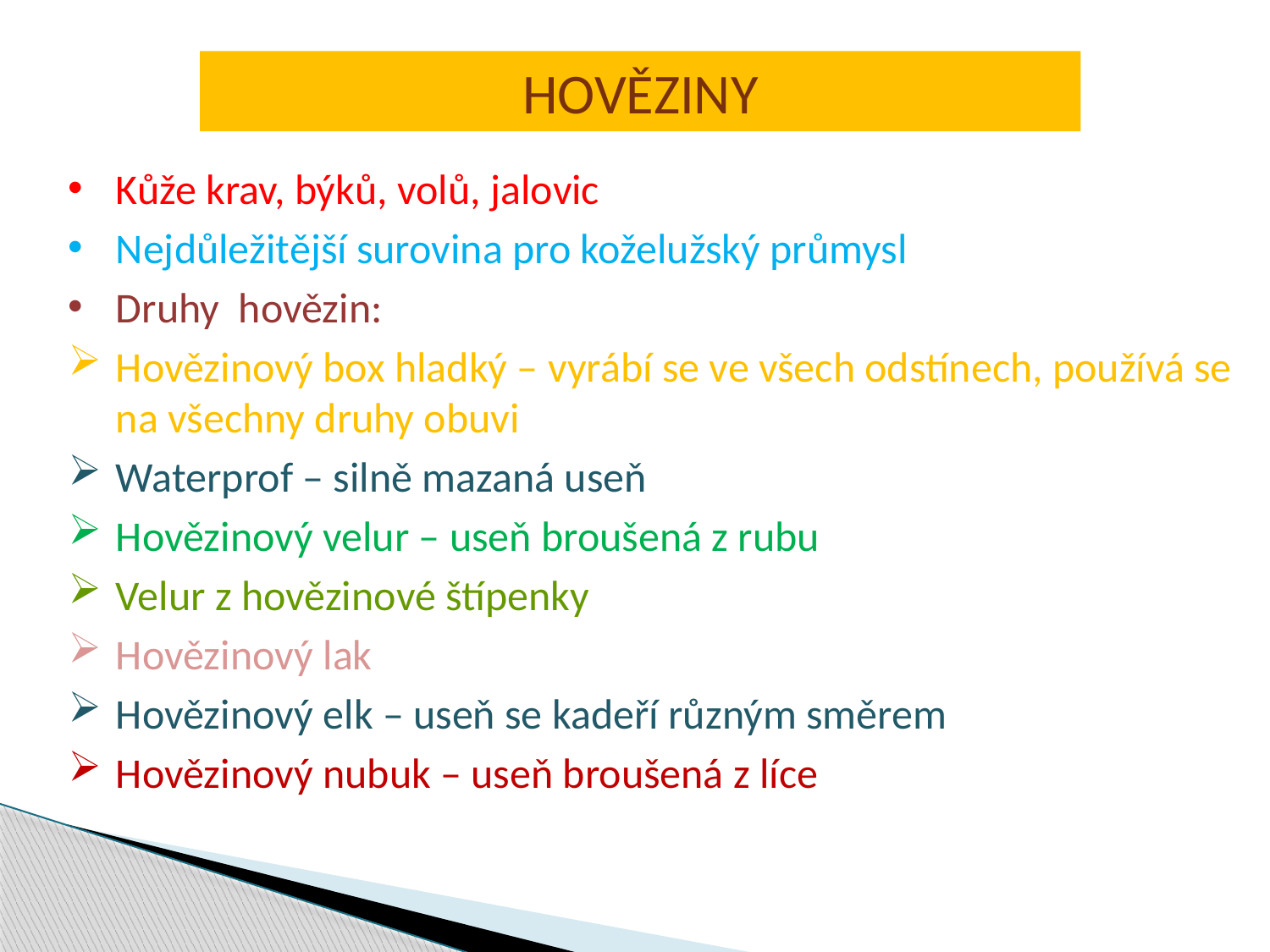

HOVĚZINY
Kůže krav, býků, volů, jalovic
Nejdůležitější surovina pro koželužský průmysl
Druhy  hovězin:
Hovězinový box hladký – vyrábí se ve všech odstínech, používá se na všechny druhy obuvi
Waterprof – silně mazaná useň
Hovězinový velur – useň broušená z rubu
Velur z hovězinové štípenky
Hovězinový lak
Hovězinový elk – useň se kadeří různým směrem
Hovězinový nubuk – useň broušená z líce